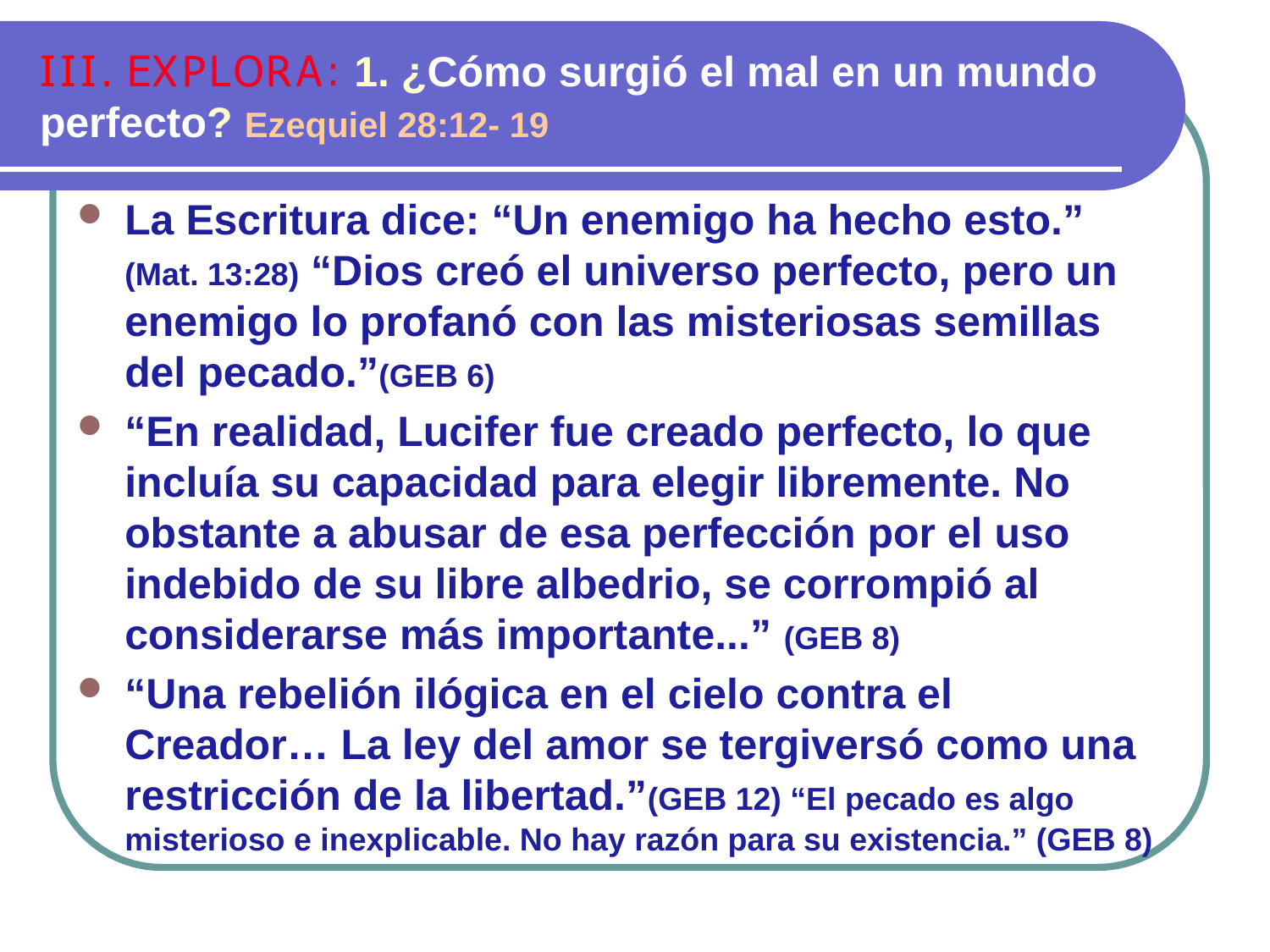

# III. EXPLORA: 1. ¿Cómo surgió el mal en un mundo perfecto? Ezequiel 28:12- 19
La Escritura dice: “Un enemigo ha hecho esto.” (Mat. 13:28) “Dios creó el universo perfecto, pero un enemigo lo profanó con las misteriosas semillas del pecado.”(GEB 6)
“En realidad, Lucifer fue creado perfecto, lo que incluía su capacidad para elegir libremente. No obstante a abusar de esa perfección por el uso indebido de su libre albedrio, se corrompió al considerarse más importante...” (GEB 8)
“Una rebelión ilógica en el cielo contra el Creador… La ley del amor se tergiversó como una restricción de la libertad.”(GEB 12) “El pecado es algo misterioso e inexplicable. No hay razón para su existencia.” (GEB 8)